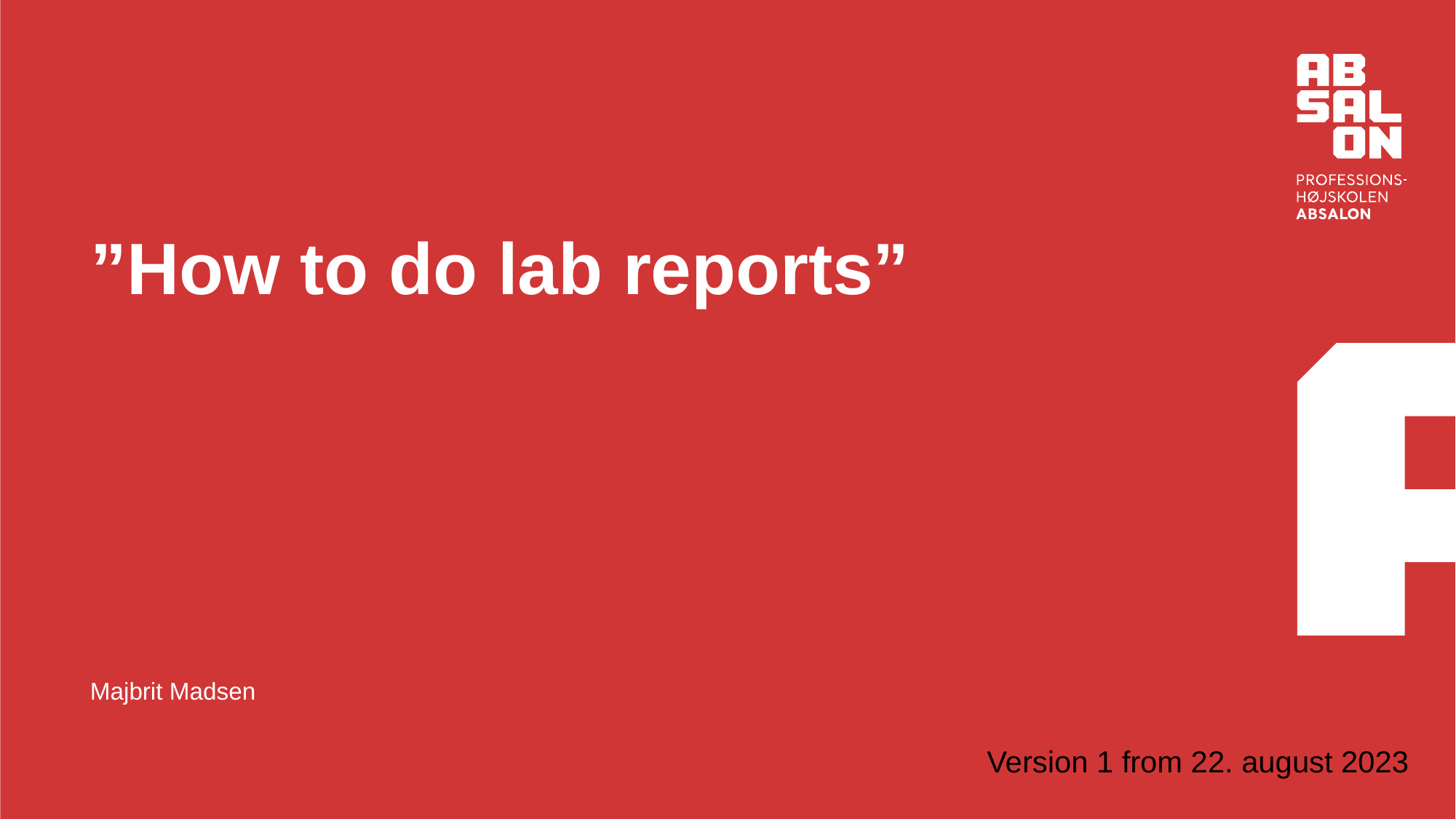

# ”How to do lab reports”
Majbrit Madsen
Version 1 from 22. august 2023